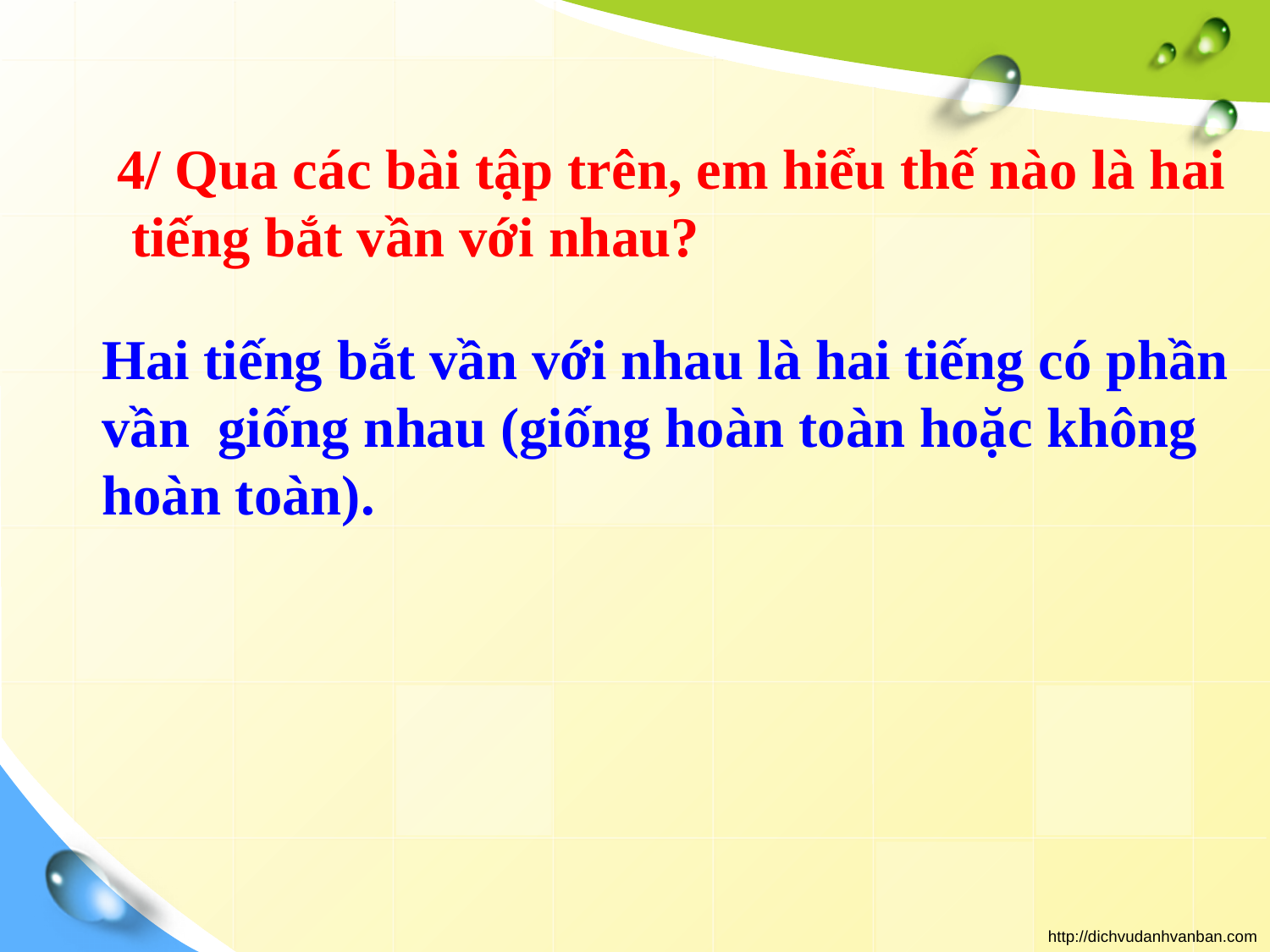

4/ Qua các bài tập trên, em hiểu thế nào là hai
 tiếng bắt vần với nhau?
   Hai tiếng bắt vần với nhau là hai tiếng có phần
   vần  giống nhau (giống hoàn toàn hoặc không
   hoàn toàn).